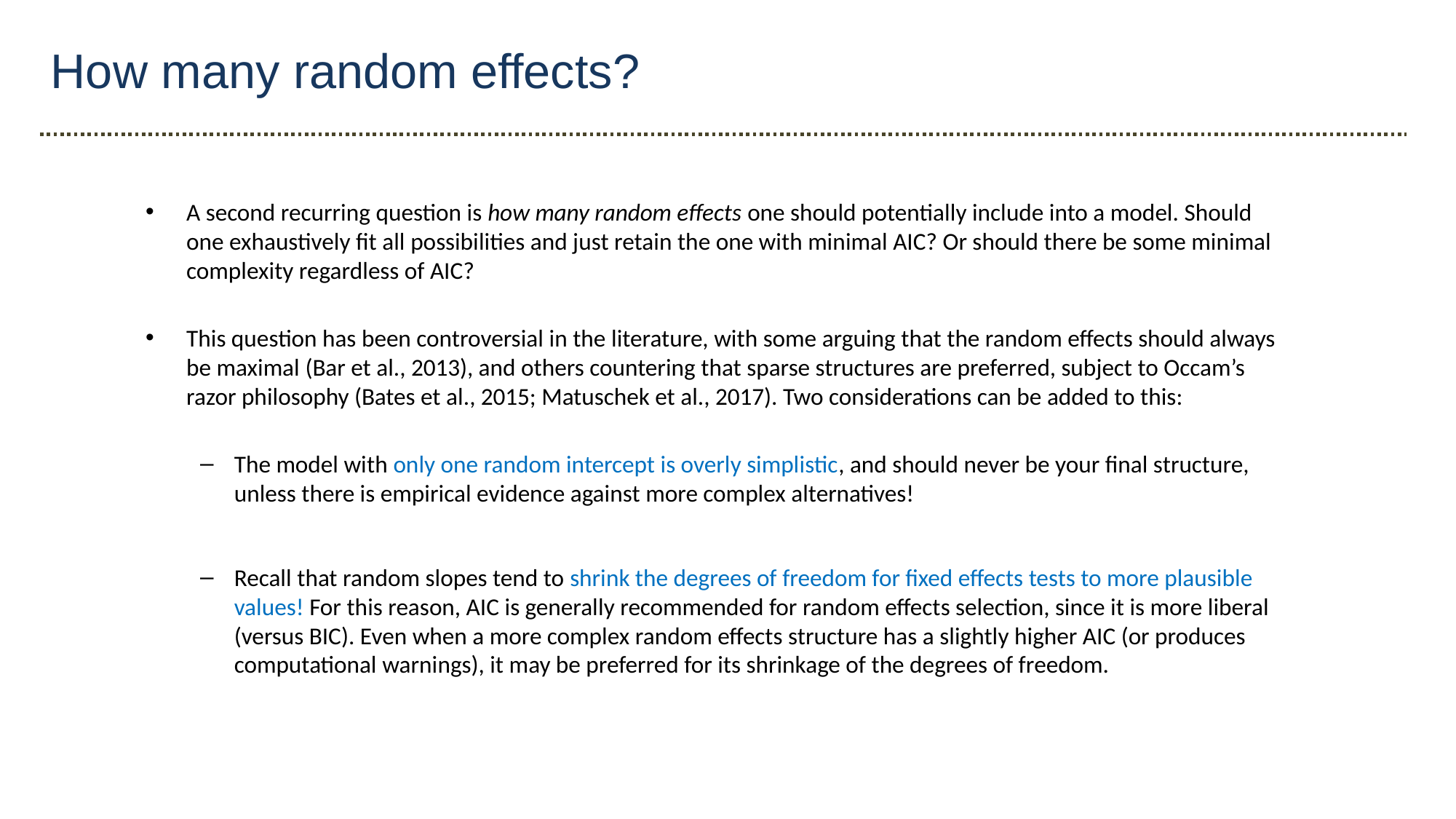

How many random effects?
A second recurring question is how many random effects one should potentially include into a model. Should one exhaustively fit all possibilities and just retain the one with minimal AIC? Or should there be some minimal complexity regardless of AIC?

This question has been controversial in the literature, with some arguing that the random effects should always be maximal (Bar et al., 2013), and others countering that sparse structures are preferred, subject to Occam’s razor philosophy (Bates et al., 2015; Matuschek et al., 2017). Two considerations can be added to this:

The model with only one random intercept is overly simplistic, and should never be your final structure, unless there is empirical evidence against more complex alternatives!

Recall that random slopes tend to shrink the degrees of freedom for fixed effects tests to more plausible values! For this reason, AIC is generally recommended for random effects selection, since it is more liberal (versus BIC). Even when a more complex random effects structure has a slightly higher AIC (or produces computational warnings), it may be preferred for its shrinkage of the degrees of freedom.